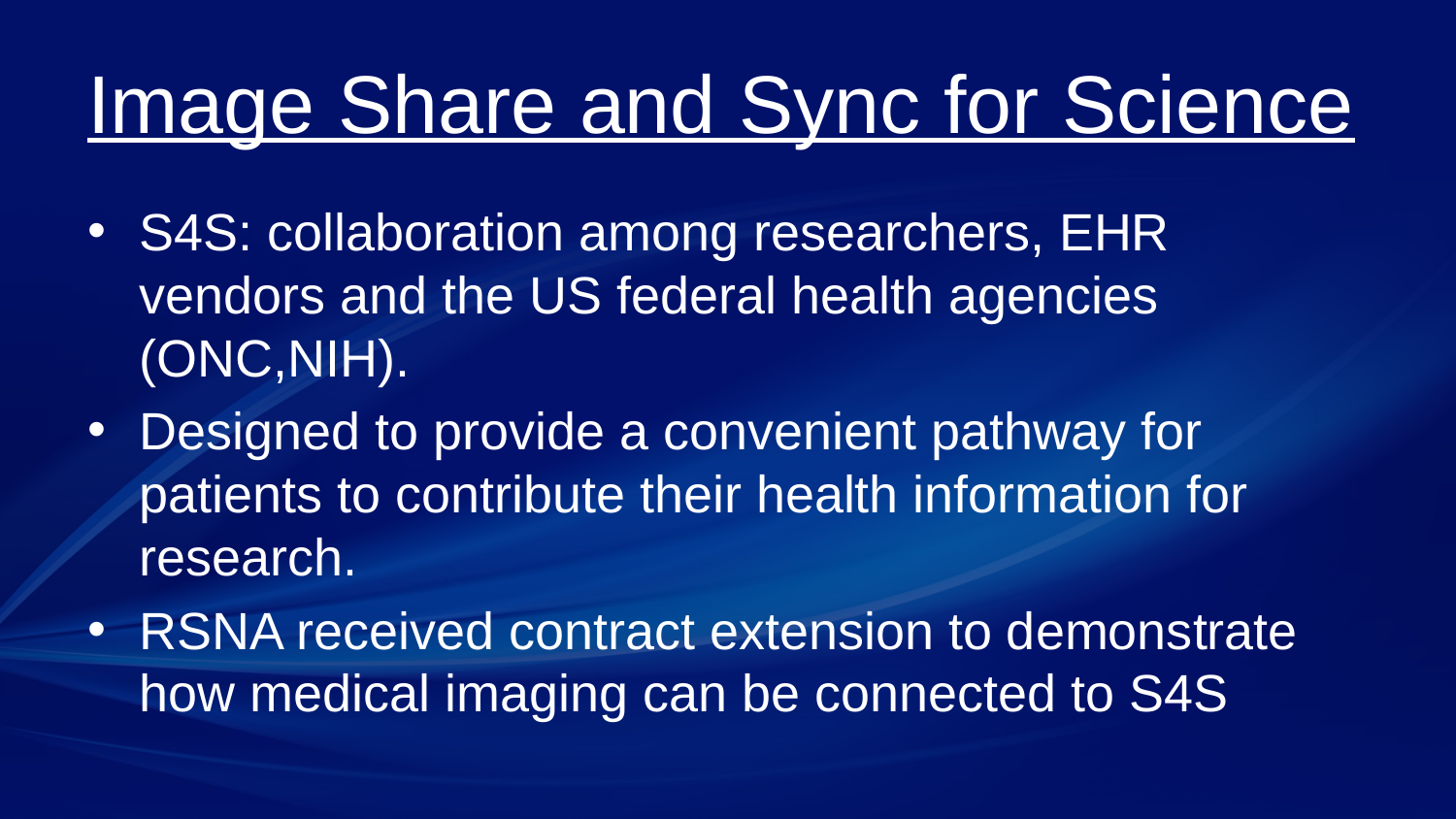

# Image Share and Sync for Science
S4S: collaboration among researchers, EHR vendors and the US federal health agencies (ONC,NIH).
Designed to provide a convenient pathway for patients to contribute their health information for research.
RSNA received contract extension to demonstrate how medical imaging can be connected to S4S